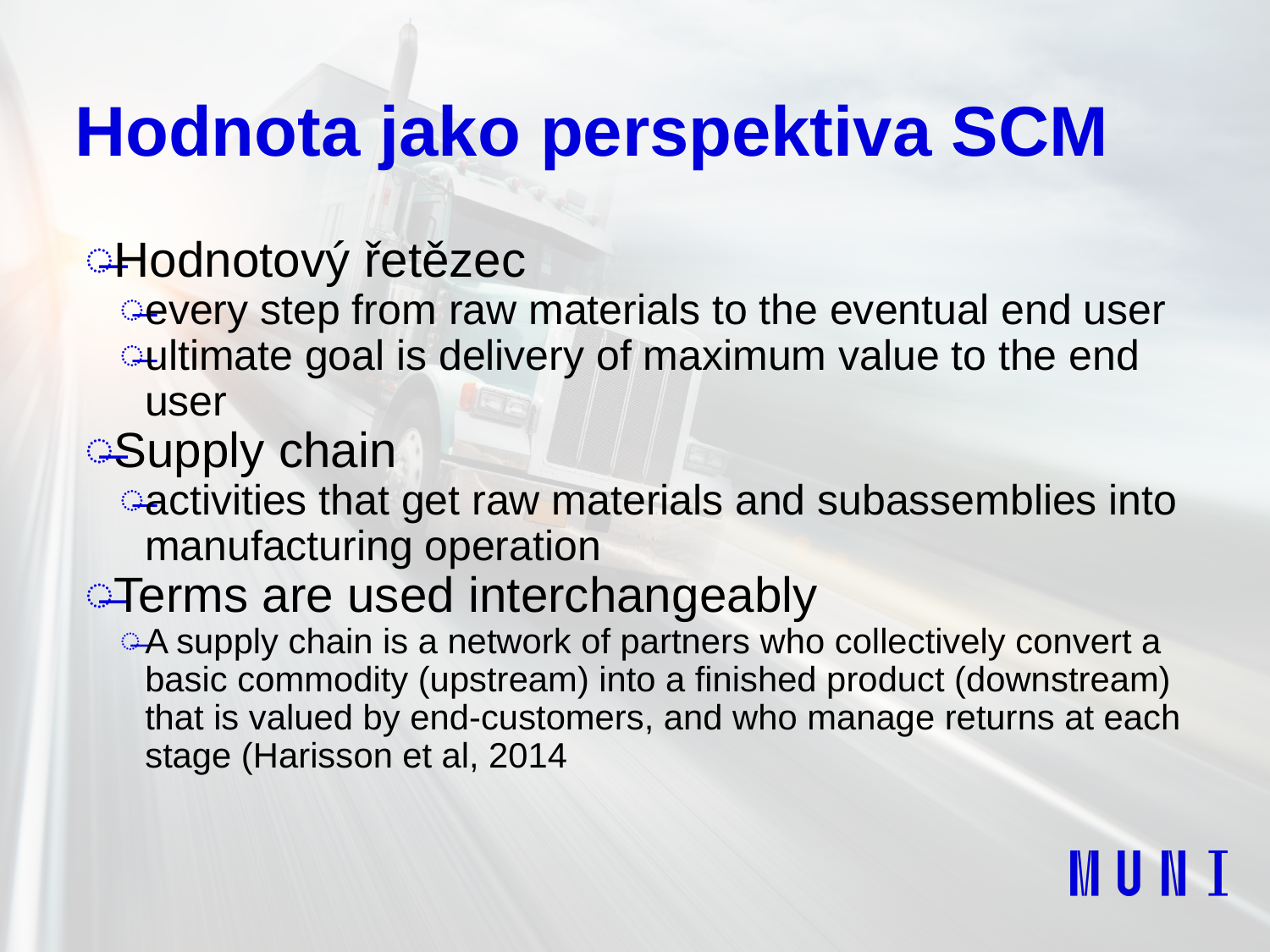

# Hodnota jako perspektiva SCM
Hodnotový řetězec
every step from raw materials to the eventual end user
ultimate goal is delivery of maximum value to the end user
Supply chain
activities that get raw materials and subassemblies into  manufacturing operation
Terms are used interchangeably
A supply chain is a network of partners who collectively convert a basic commodity (upstream) into a finished product (downstream) that is valued by end-customers, and who manage returns at each stage (Harisson et al, 2014